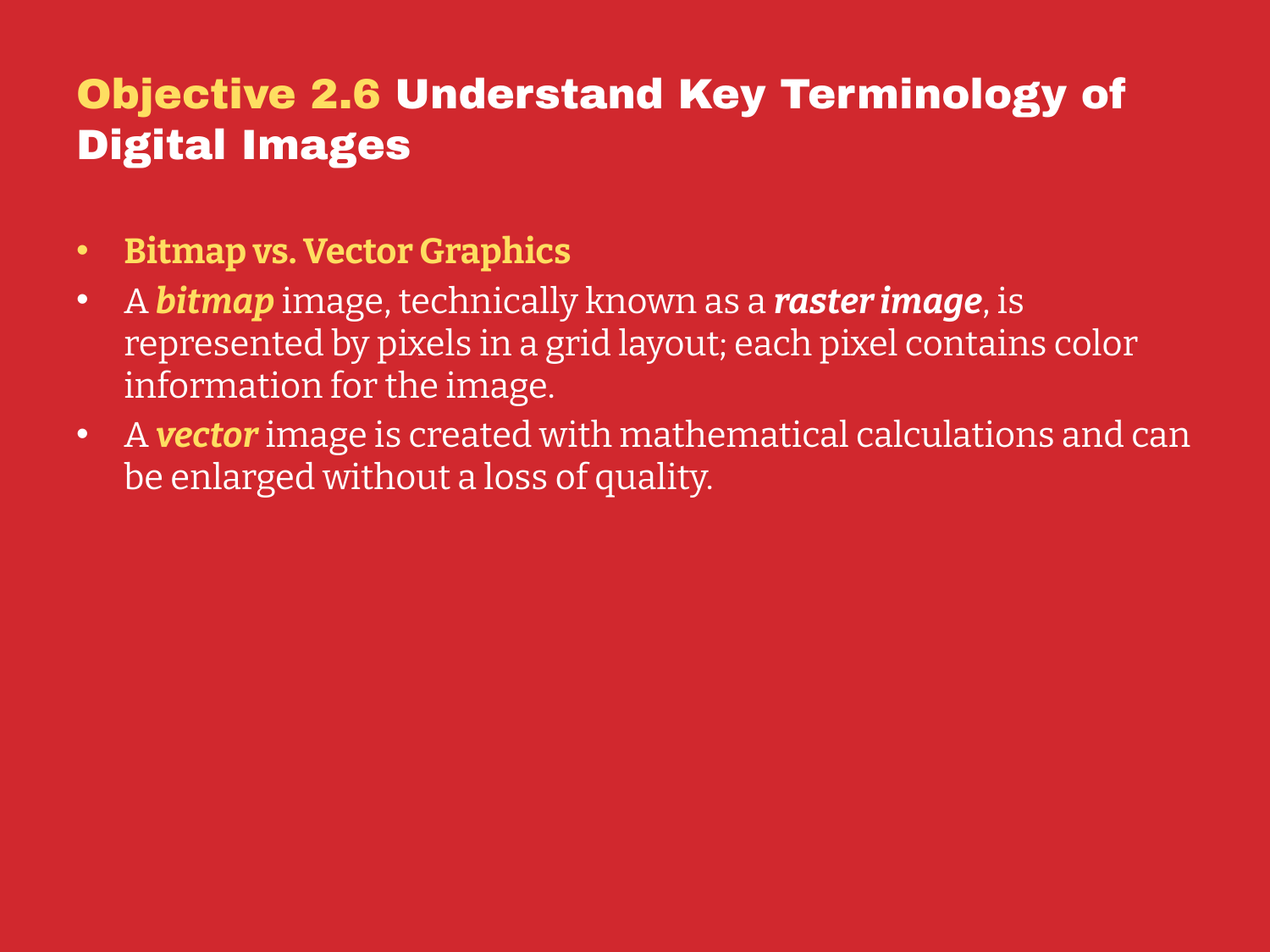

# Objective 2.6 Understand Key Terminology of Digital Images
Bitmap vs. Vector Graphics
A bitmap image, technically known as a raster image, is represented by pixels in a grid layout; each pixel contains color information for the image.
A vector image is created with mathematical calculations and can be enlarged without a loss of quality.